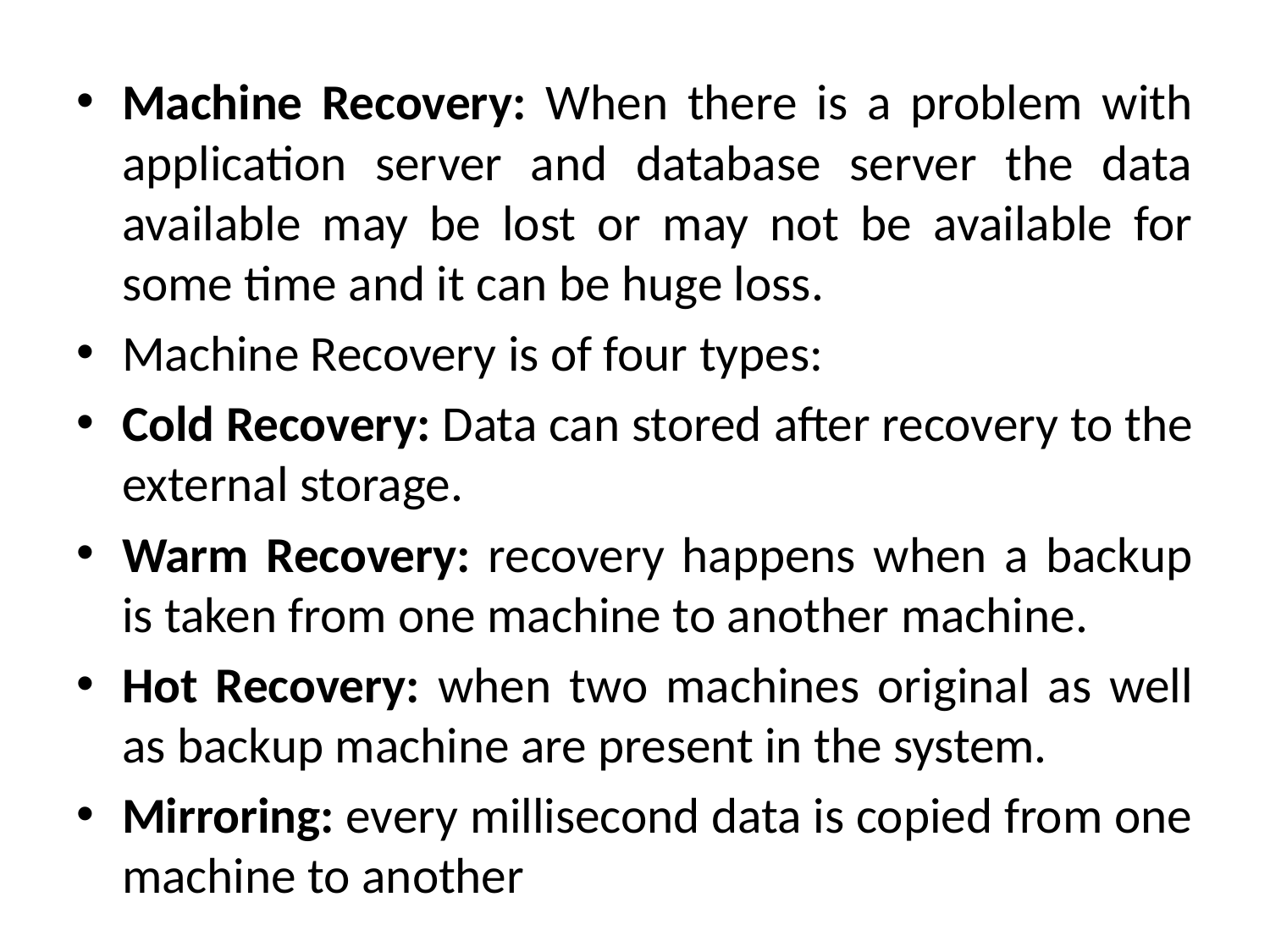

Machine Recovery: When there is a problem with application server and database server the data available may be lost or may not be available for some time and it can be huge loss.
Machine Recovery is of four types:
Cold Recovery: Data can stored after recovery to the external storage.
Warm Recovery: recovery happens when a backup is taken from one machine to another machine.
Hot Recovery: when two machines original as well as backup machine are present in the system.
Mirroring: every millisecond data is copied from one machine to another